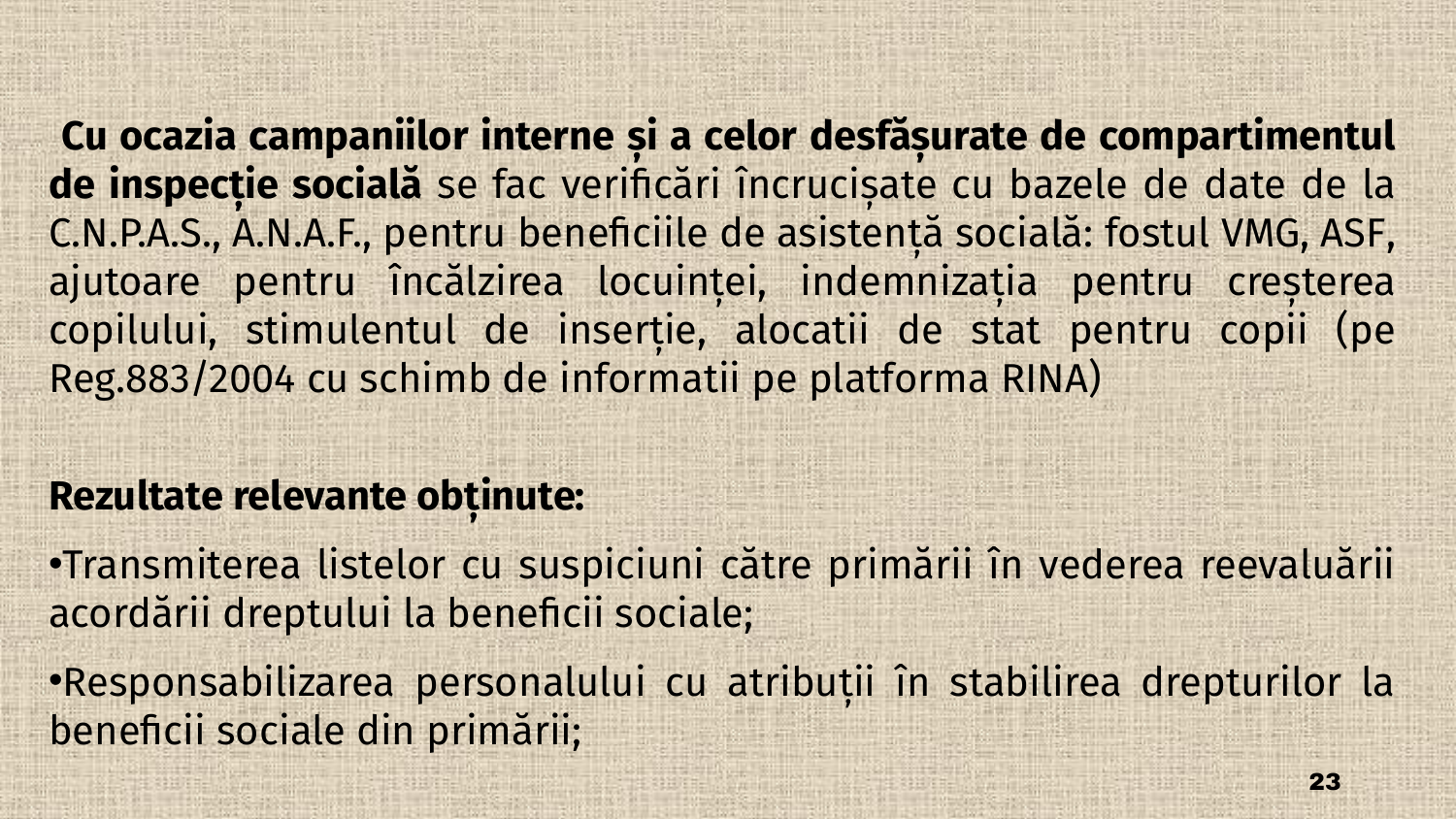

Cu ocazia campaniilor interne și a celor desfăşurate de compartimentul de inspecţie socială se fac verificări încrucişate cu bazele de date de la C.N.P.A.S., A.N.A.F., pentru beneficiile de asistenţă socială: fostul VMG, ASF, ajutoare pentru încălzirea locuinţei, indemnizaţia pentru creşterea copilului, stimulentul de inserţie, alocatii de stat pentru copii (pe Reg.883/2004 cu schimb de informatii pe platforma RINA)

Rezultate relevante obţinute:
Transmiterea listelor cu suspiciuni către primării în vederea reevaluării acordării dreptului la beneficii sociale;
Responsabilizarea personalului cu atribuții în stabilirea drepturilor la beneficii sociale din primării;

23